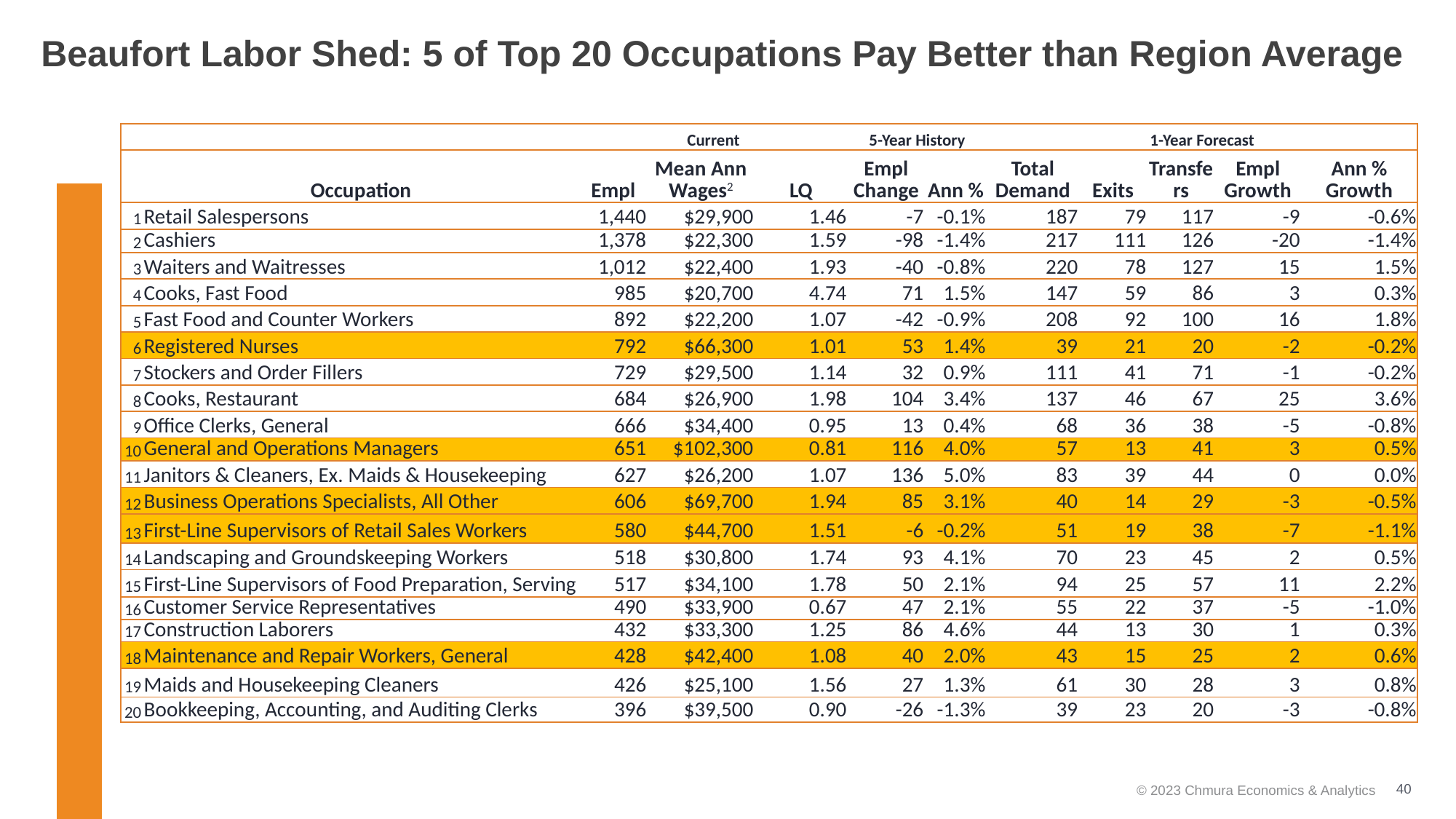

# Beaufort Labor Shed: 5 of Top 20 Occupations Pay Better than Region Average
|  |  | Current |  |  | 5-Year History |  | 1-Year Forecast |  |  |  |  |
| --- | --- | --- | --- | --- | --- | --- | --- | --- | --- | --- | --- |
|  | Occupation | Empl | Mean Ann Wages2 | LQ | Empl Change | Ann % | Total Demand | Exits | Transfers | Empl Growth | Ann % Growth |
| 1 | Retail Salespersons | 1,440 | $29,900 | 1.46 | -7 | -0.1% | 187 | 79 | 117 | -9 | -0.6% |
| 2 | Cashiers | 1,378 | $22,300 | 1.59 | -98 | -1.4% | 217 | 111 | 126 | -20 | -1.4% |
| 3 | Waiters and Waitresses | 1,012 | $22,400 | 1.93 | -40 | -0.8% | 220 | 78 | 127 | 15 | 1.5% |
| 4 | Cooks, Fast Food | 985 | $20,700 | 4.74 | 71 | 1.5% | 147 | 59 | 86 | 3 | 0.3% |
| 5 | Fast Food and Counter Workers | 892 | $22,200 | 1.07 | -42 | -0.9% | 208 | 92 | 100 | 16 | 1.8% |
| 6 | Registered Nurses | 792 | $66,300 | 1.01 | 53 | 1.4% | 39 | 21 | 20 | -2 | -0.2% |
| 7 | Stockers and Order Fillers | 729 | $29,500 | 1.14 | 32 | 0.9% | 111 | 41 | 71 | -1 | -0.2% |
| 8 | Cooks, Restaurant | 684 | $26,900 | 1.98 | 104 | 3.4% | 137 | 46 | 67 | 25 | 3.6% |
| 9 | Office Clerks, General | 666 | $34,400 | 0.95 | 13 | 0.4% | 68 | 36 | 38 | -5 | -0.8% |
| 10 | General and Operations Managers | 651 | $102,300 | 0.81 | 116 | 4.0% | 57 | 13 | 41 | 3 | 0.5% |
| 11 | Janitors & Cleaners, Ex. Maids & Housekeeping | 627 | $26,200 | 1.07 | 136 | 5.0% | 83 | 39 | 44 | 0 | 0.0% |
| 12 | Business Operations Specialists, All Other | 606 | $69,700 | 1.94 | 85 | 3.1% | 40 | 14 | 29 | -3 | -0.5% |
| 13 | First-Line Supervisors of Retail Sales Workers | 580 | $44,700 | 1.51 | -6 | -0.2% | 51 | 19 | 38 | -7 | -1.1% |
| 14 | Landscaping and Groundskeeping Workers | 518 | $30,800 | 1.74 | 93 | 4.1% | 70 | 23 | 45 | 2 | 0.5% |
| 15 | First-Line Supervisors of Food Preparation, Serving | 517 | $34,100 | 1.78 | 50 | 2.1% | 94 | 25 | 57 | 11 | 2.2% |
| 16 | Customer Service Representatives | 490 | $33,900 | 0.67 | 47 | 2.1% | 55 | 22 | 37 | -5 | -1.0% |
| 17 | Construction Laborers | 432 | $33,300 | 1.25 | 86 | 4.6% | 44 | 13 | 30 | 1 | 0.3% |
| 18 | Maintenance and Repair Workers, General | 428 | $42,400 | 1.08 | 40 | 2.0% | 43 | 15 | 25 | 2 | 0.6% |
| 19 | Maids and Housekeeping Cleaners | 426 | $25,100 | 1.56 | 27 | 1.3% | 61 | 30 | 28 | 3 | 0.8% |
| 20 | Bookkeeping, Accounting, and Auditing Clerks | 396 | $39,500 | 0.90 | -26 | -1.3% | 39 | 23 | 20 | -3 | -0.8% |